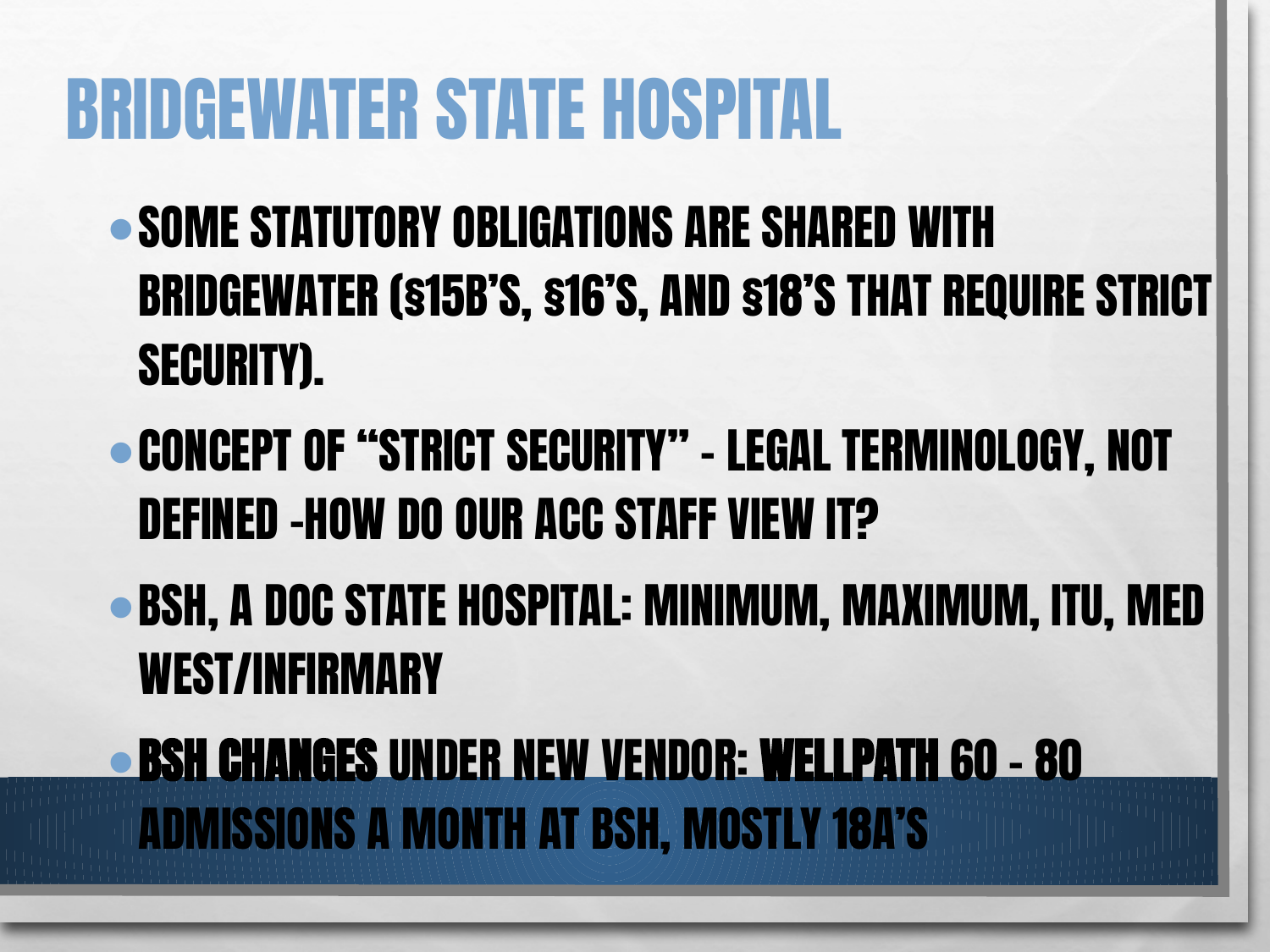

# Bridgewater State Hospital
Some statutory obligations are shared with Bridgewater (§15b’s, §16’s, and §18’s that require strict security).
Concept of “Strict Security” – Legal terminology, not defined –how do our ACC staff view it?
BSH, a DOC state hospital: Minimum, Maximum, ITU, Med West/Infirmary
BSH Changes under New Vendor: Wellpath 60 – 80 admissions a month at BSH, mostly 18a’s